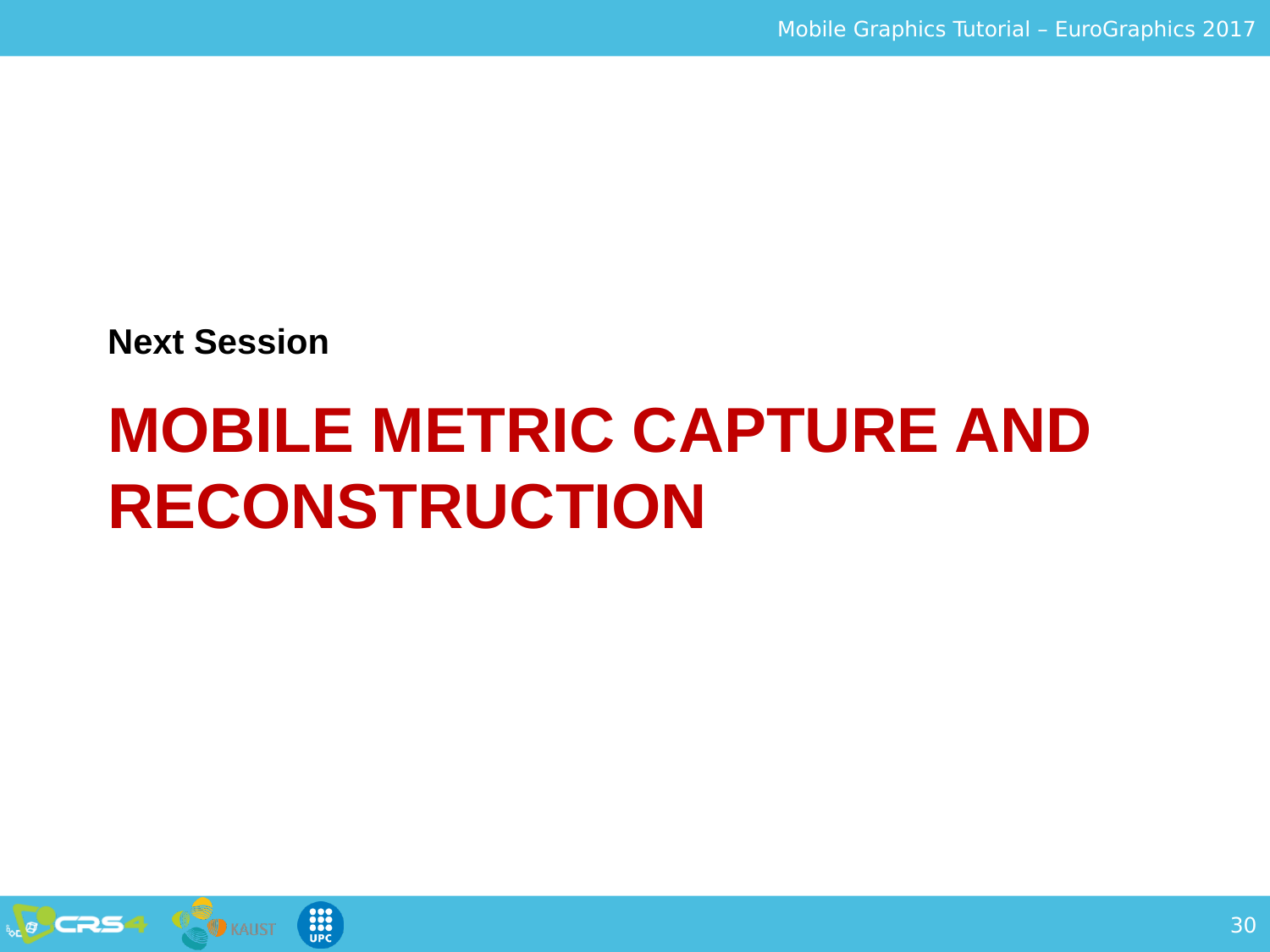

Next Session
# MOBILE METRIC CAPTURE AND RECONSTRUCTION
30